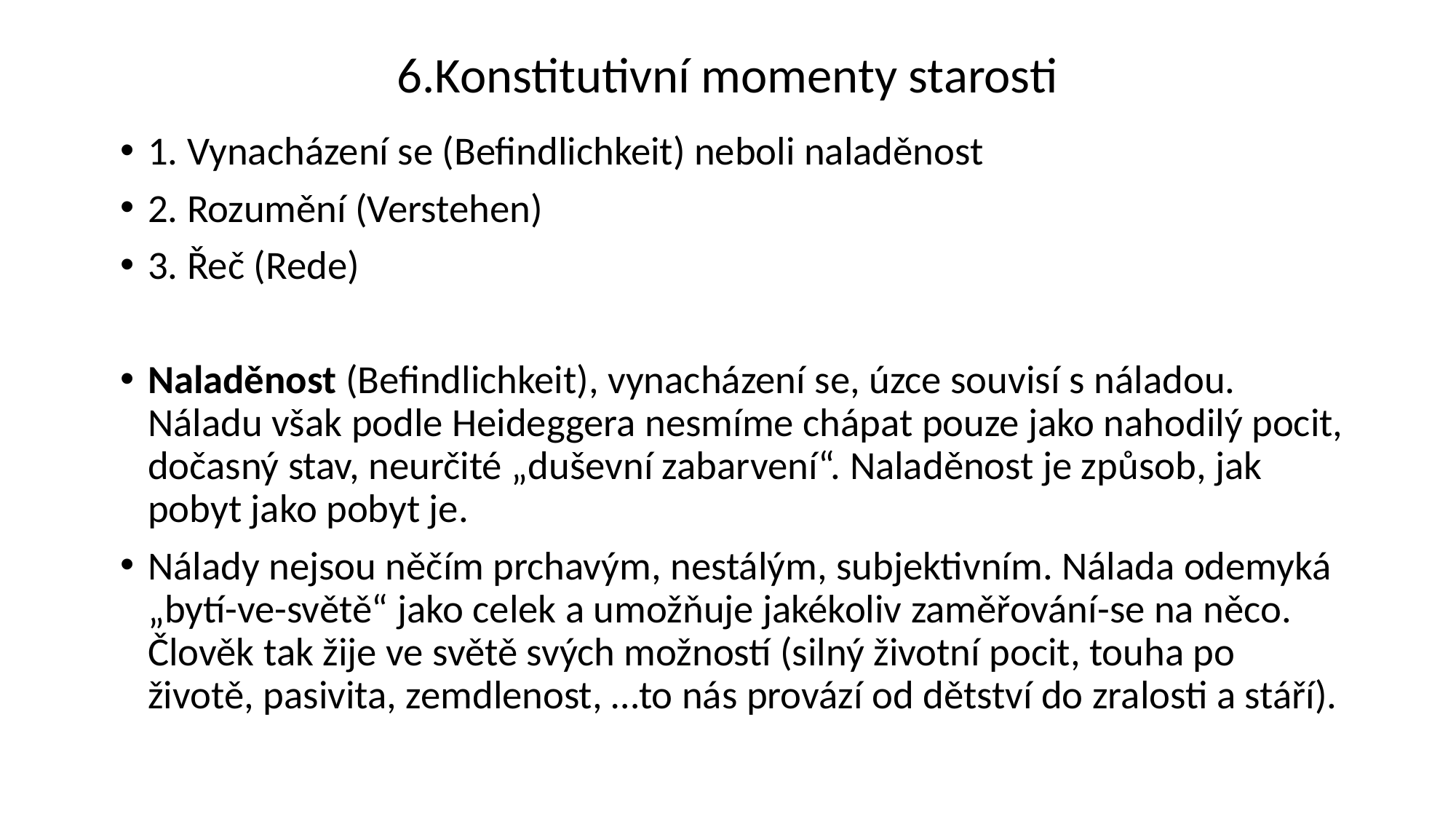

# 6.Konstitutivní momenty starosti
1. Vynacházení se (Befindlichkeit) neboli naladěnost
2. Rozumění (Verstehen)
3. Řeč (Rede)

Naladěnost (Befindlichkeit), vynacházení se, úzce souvisí s náladou. Náladu však podle Heideggera nesmíme chápat pouze jako nahodilý pocit, dočasný stav, neurčité „duševní zabarvení“. Naladěnost je způsob, jak pobyt jako pobyt je.
Nálady nejsou něčím prchavým, nestálým, subjektivním. Nálada odemyká „bytí-ve-světě“ jako celek a umožňuje jakékoliv zaměřování-se na něco. Člověk tak žije ve světě svých možností (silný životní pocit, touha po životě, pasivita, zemdlenost, …to nás provází od dětství do zralosti a stáří).